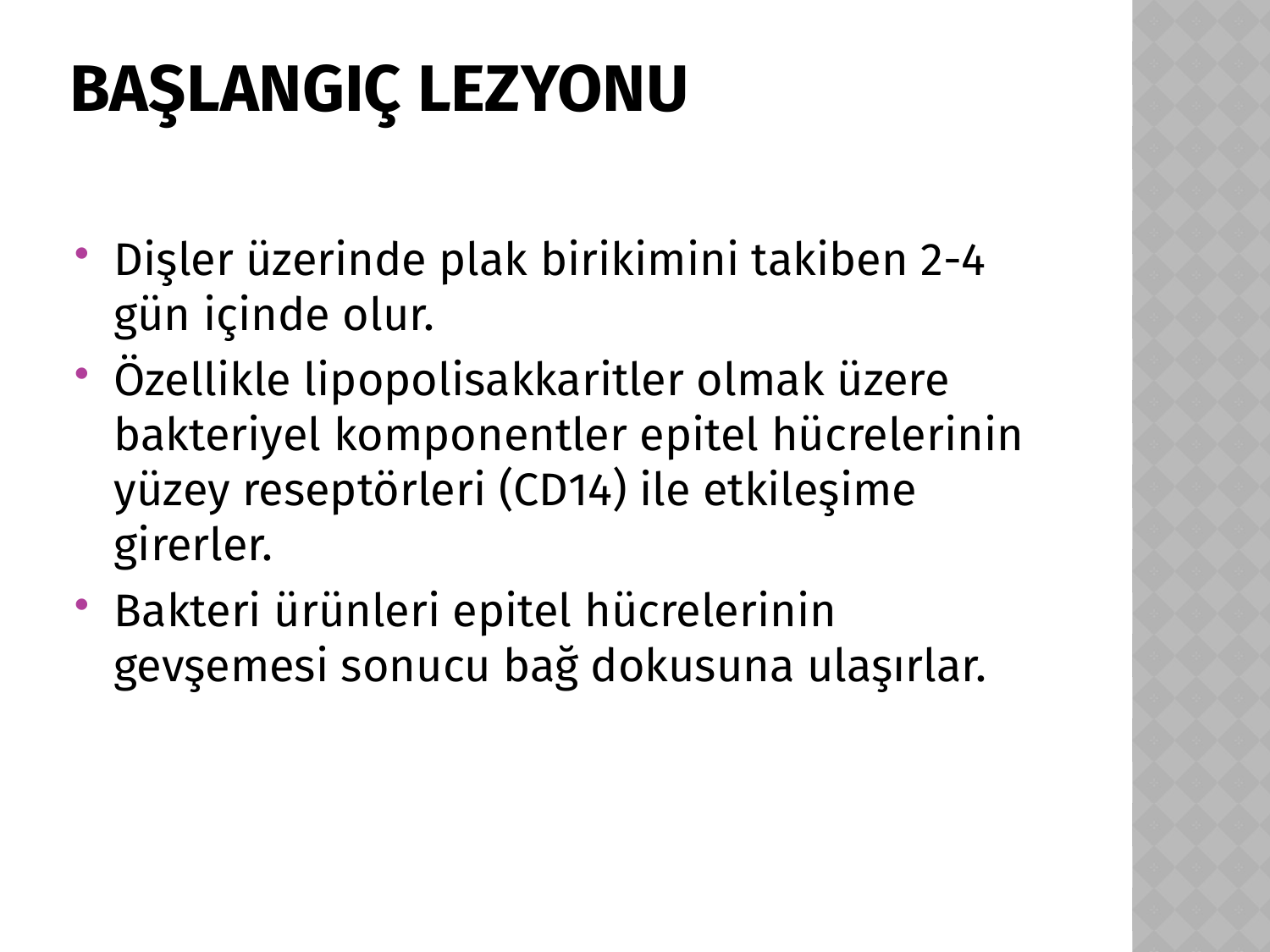

# Başlangıç lezyonu
Dişler üzerinde plak birikimini takiben 2-4 gün içinde olur.
Özellikle lipopolisakkaritler olmak üzere bakteriyel komponentler epitel hücrelerinin yüzey reseptörleri (CD14) ile etkileşime girerler.
Bakteri ürünleri epitel hücrelerinin gevşemesi sonucu bağ dokusuna ulaşırlar.